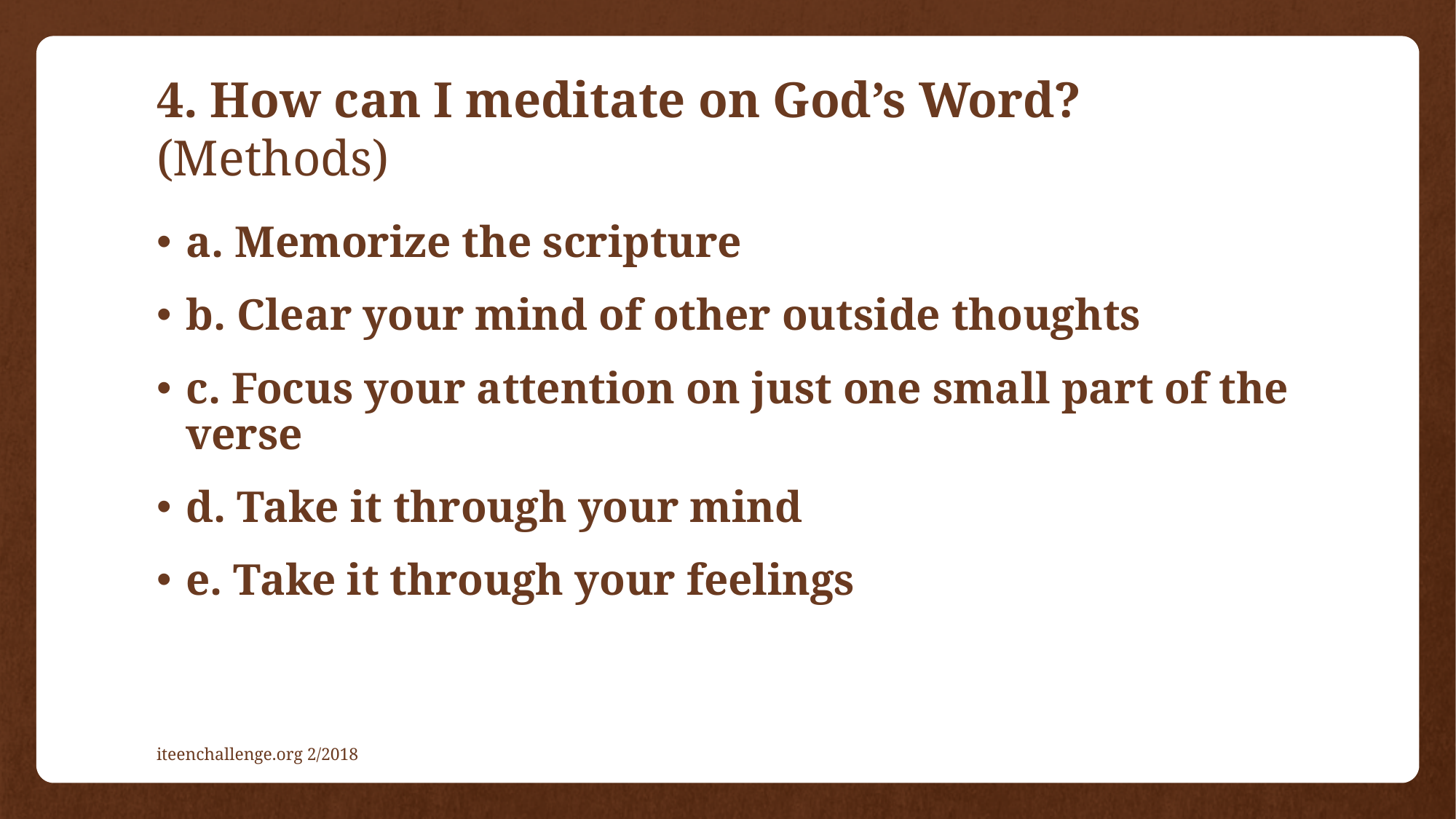

# 4. How can I meditate on God’s Word? (Methods)
a. Memorize the scripture
b. Clear your mind of other outside thoughts
c. Focus your attention on just one small part of the verse
d. Take it through your mind
e. Take it through your feelings
iteenchallenge.org 2/2018